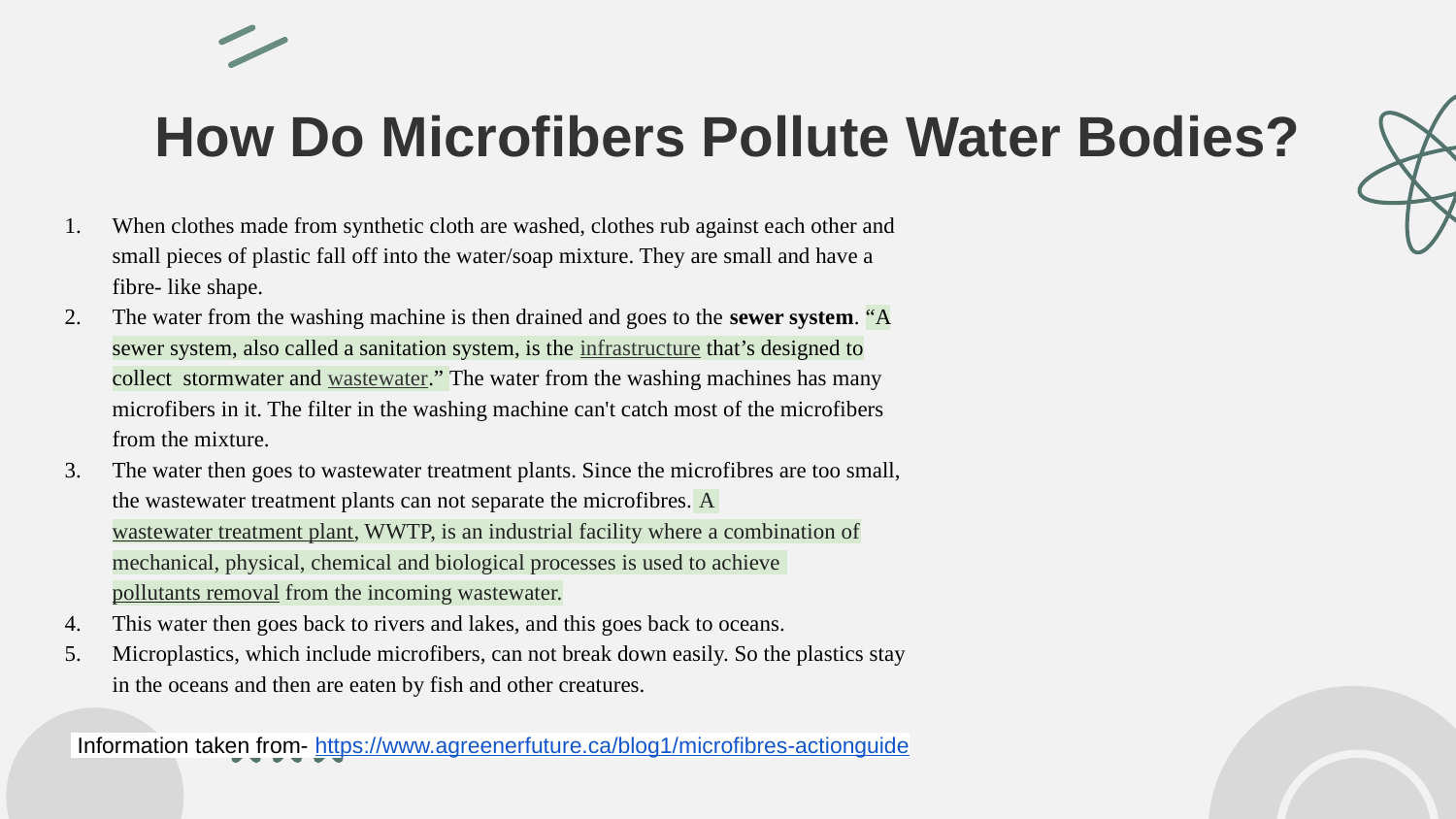

# How Do Microfibers Pollute Water Bodies?

When clothes made from synthetic cloth are washed, clothes rub against each other and  small pieces of plastic fall off into the water/soap mixture. They are small and have a fibre- like shape.
The water from the washing machine is then drained and goes to the sewer system. “A sewer system, also called a sanitation system, is the infrastructure that’s designed to collect  stormwater and wastewater.” The water from the washing machines has many microfibers in it. The filter in the washing machine can't catch most of the microfibers from the mixture.
The water then goes to wastewater treatment plants. Since the microfibres are too small, the wastewater treatment plants can not separate the microfibres. A wastewater treatment plant, WWTP, is an industrial facility where a combination of mechanical, physical, chemical and biological processes is used to achieve pollutants removal from the incoming wastewater.
This water then goes back to rivers and lakes, and this goes back to oceans.
Microplastics, which include microfibers, can not break down easily. So the plastics stay in the oceans and then are eaten by fish and other creatures.

      Information taken from- https://www.agreenerfuture.ca/blog1/microfibres-actionguide